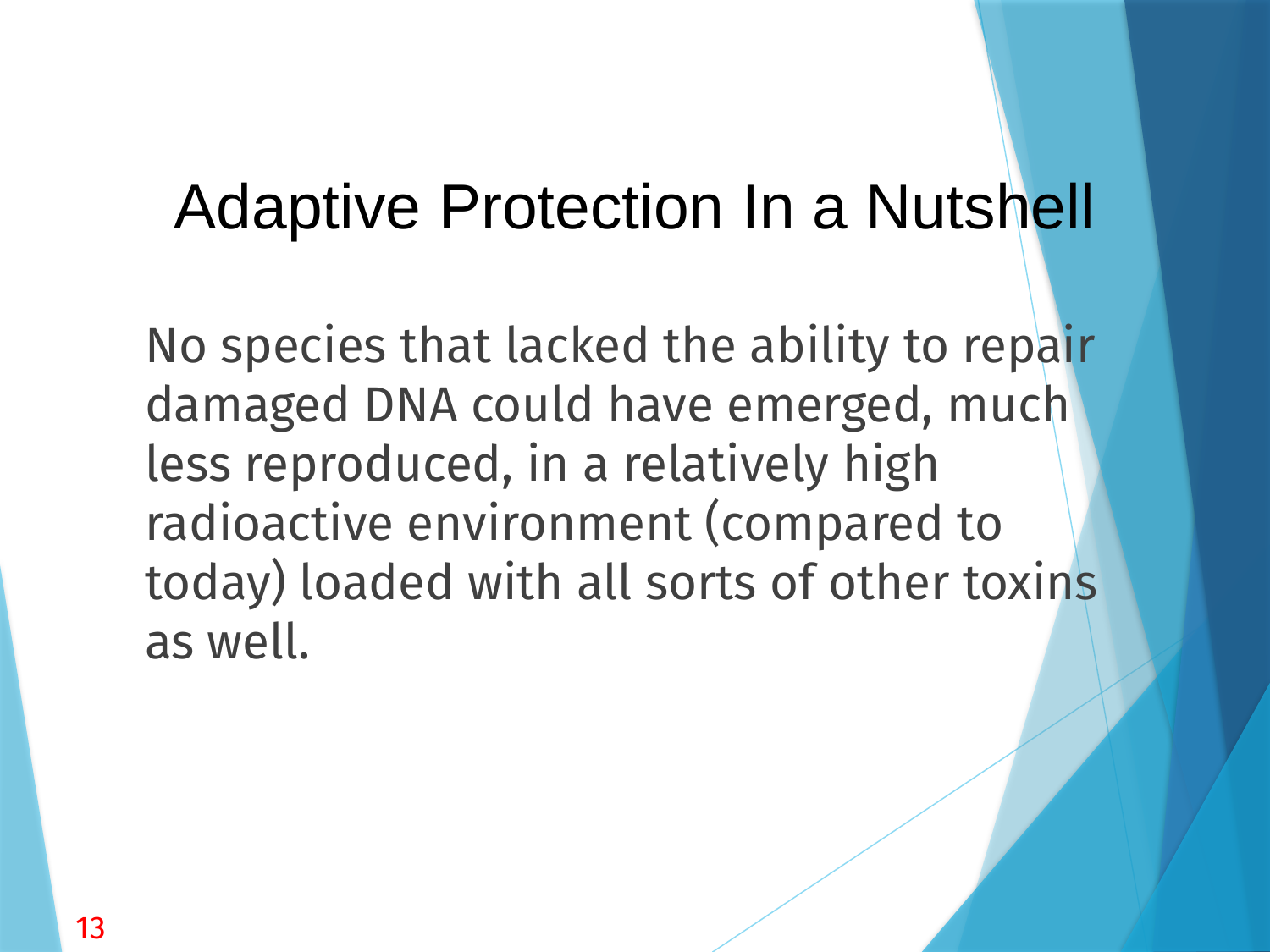

# Adaptive Protection In a Nutshell
No species that lacked the ability to repair damaged DNA could have emerged, much less reproduced, in a relatively high radioactive environment (compared to today) loaded with all sorts of other toxins as well.
13